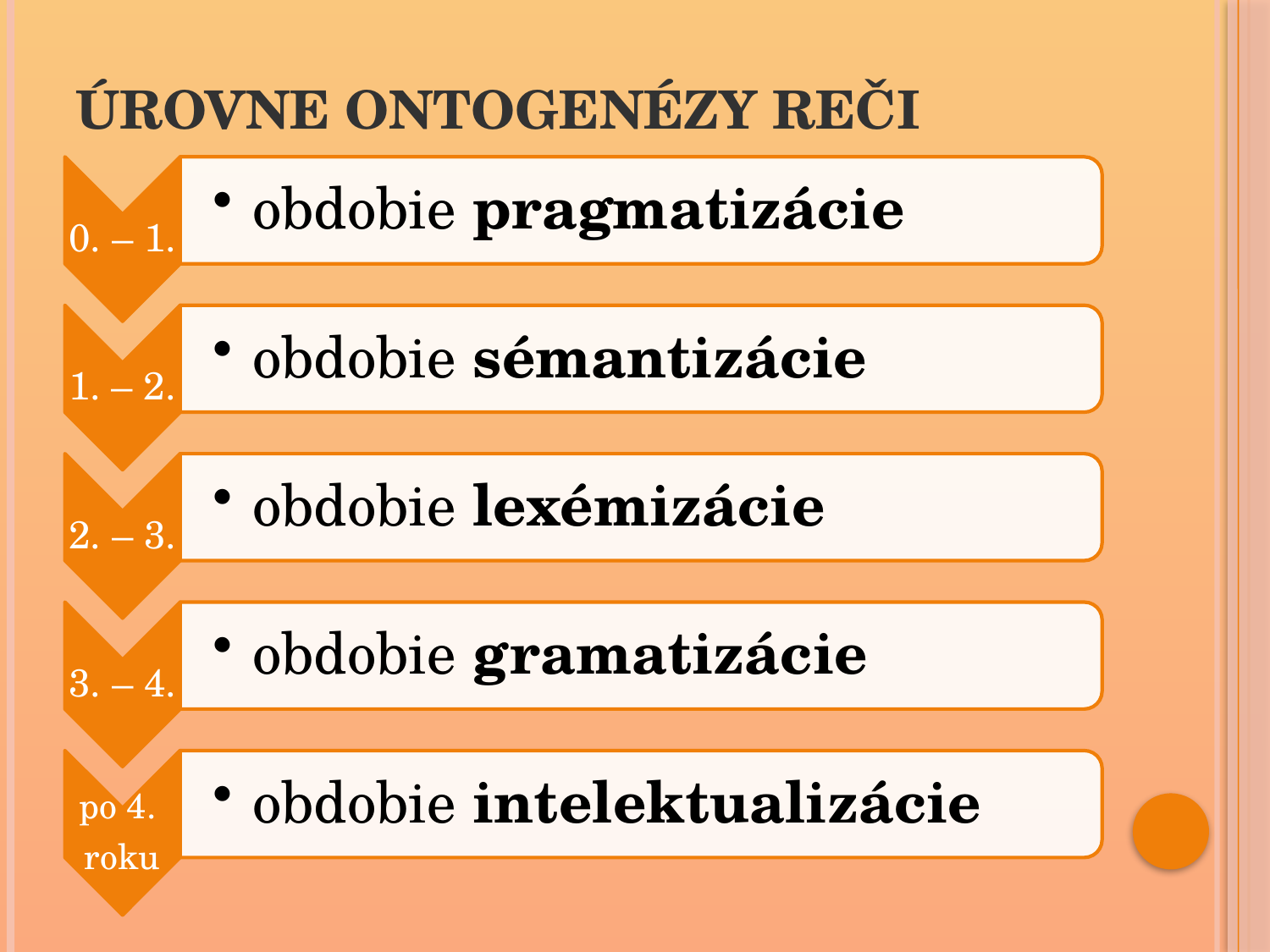

# Úrovne ontogenézy reči
0. – 1.
obdobie pragmatizácie
1. – 2.
obdobie sémantizácie
2. – 3.
obdobie lexémizácie
3. – 4.
obdobie gramatizácie
po 4.
roku
obdobie intelektualizácie